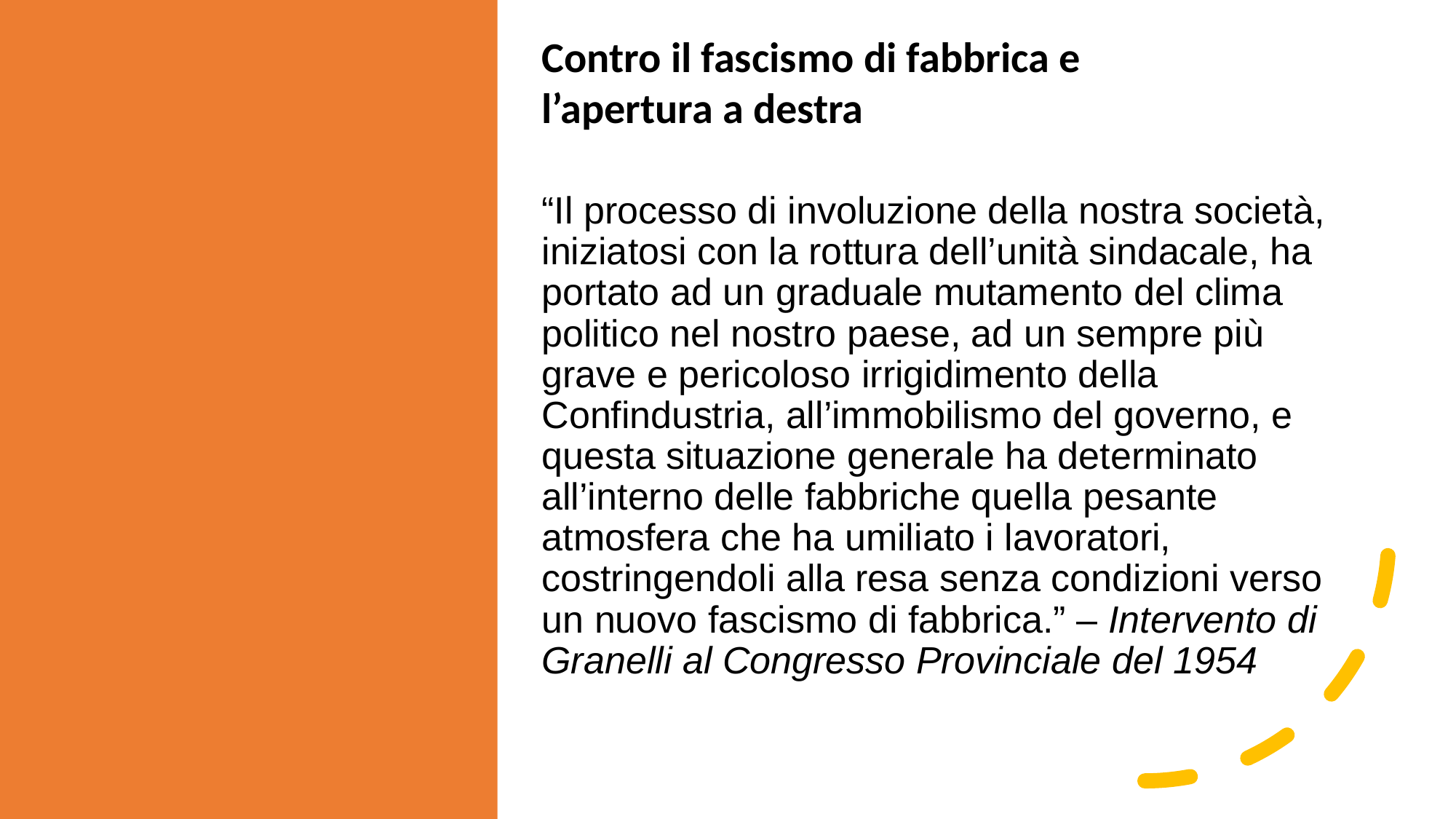

Contro il fascismo di fabbrica e l’apertura a destra
“Il processo di involuzione della nostra società, iniziatosi con la rottura dell’unità sindacale, ha portato ad un graduale mutamento del clima politico nel nostro paese, ad un sempre più grave e pericoloso irrigidimento della Confindustria, all’immobilismo del governo, e questa situazione generale ha determinato all’interno delle fabbriche quella pesante atmosfera che ha umiliato i lavoratori, costringendoli alla resa senza condizioni verso un nuovo fascismo di fabbrica.” – Intervento di Granelli al Congresso Provinciale del 1954